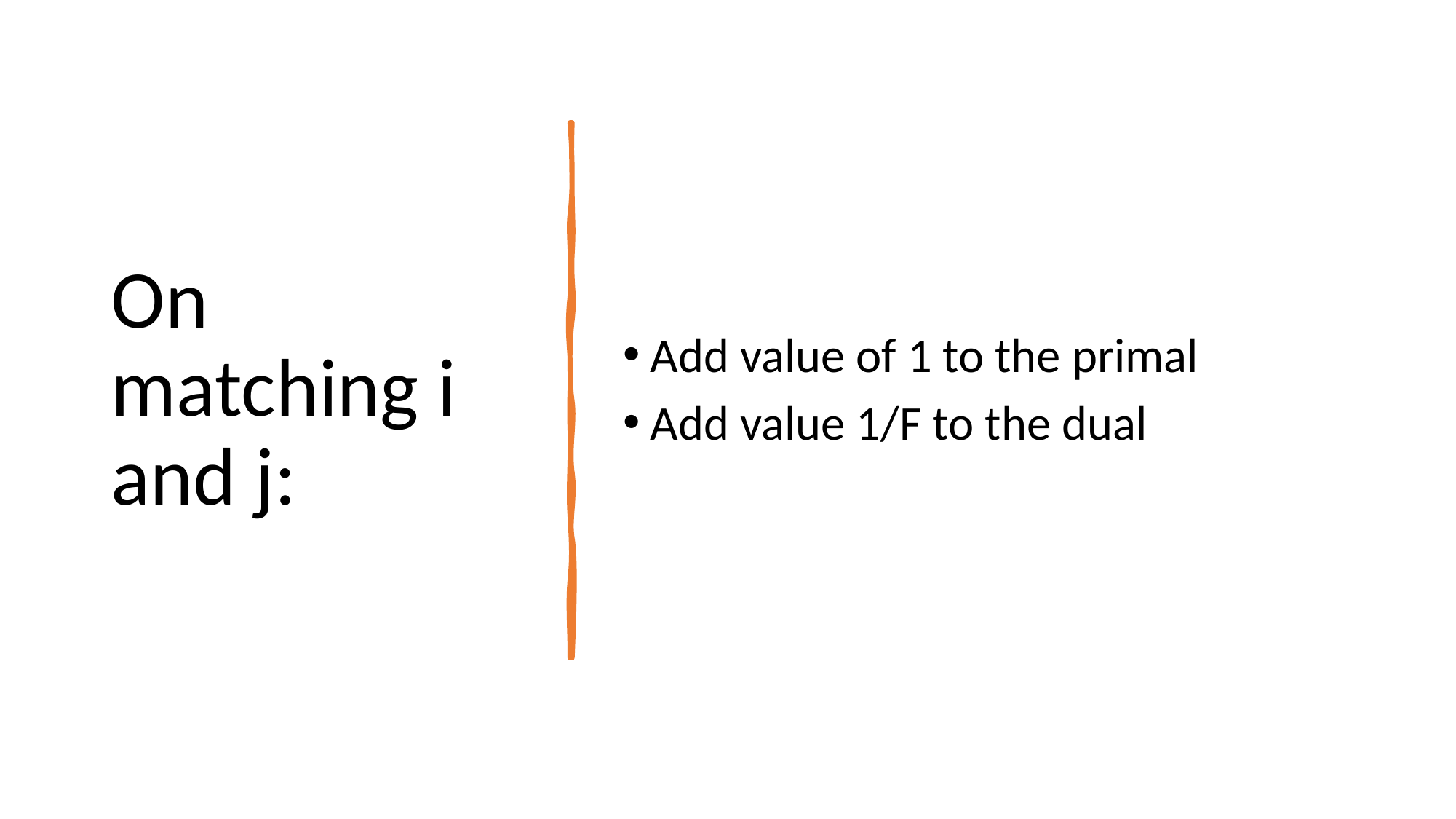

# On matching i and j:
Add value of 1 to the primal
Add value 1/F to the dual